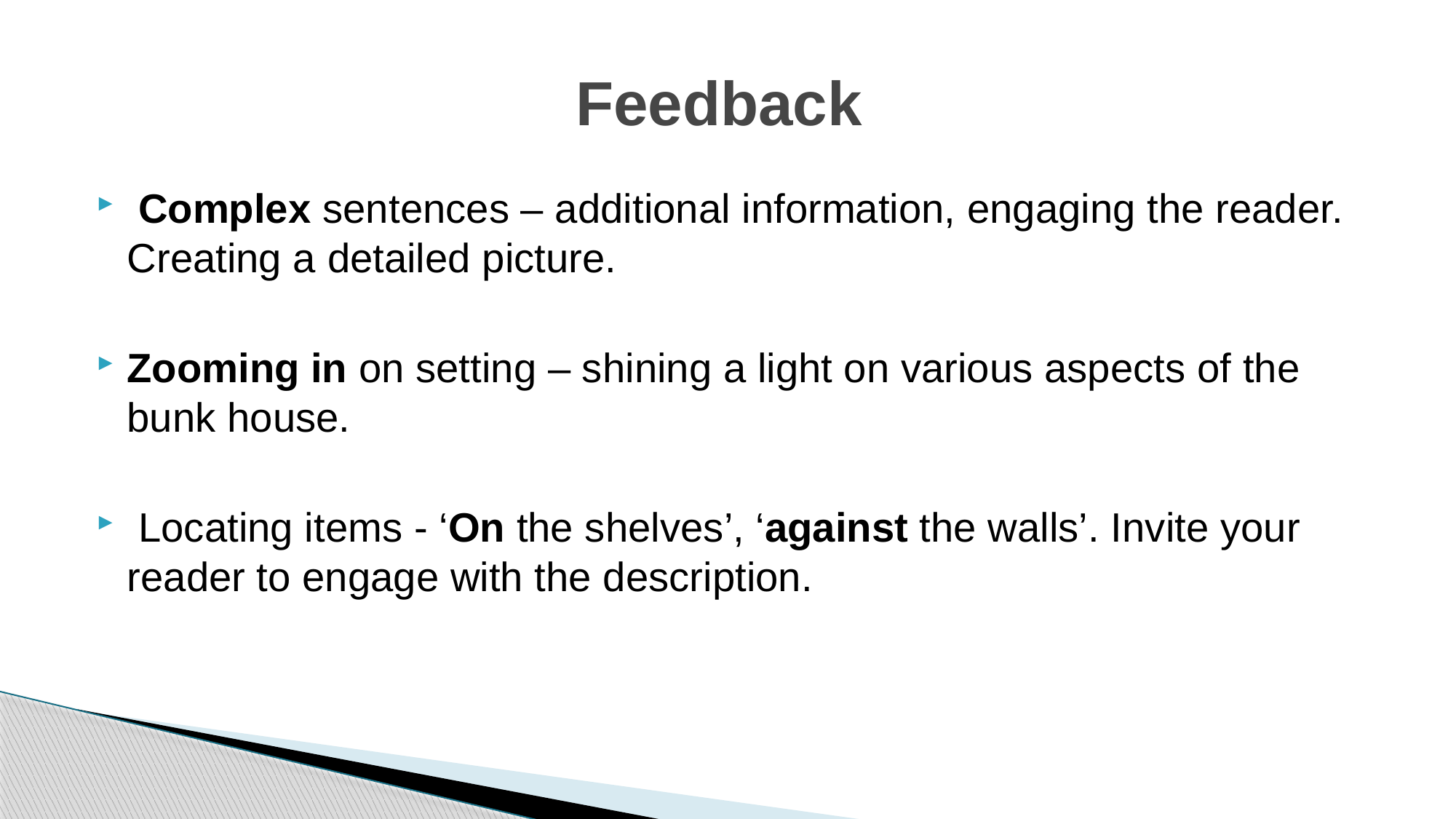

# Feedback
 Complex sentences – additional information, engaging the reader. Creating a detailed picture.

Zooming in on setting – shining a light on various aspects of the bunk house.

 Locating items - ‘On the shelves’, ‘against the walls’. Invite your reader to engage with the description.